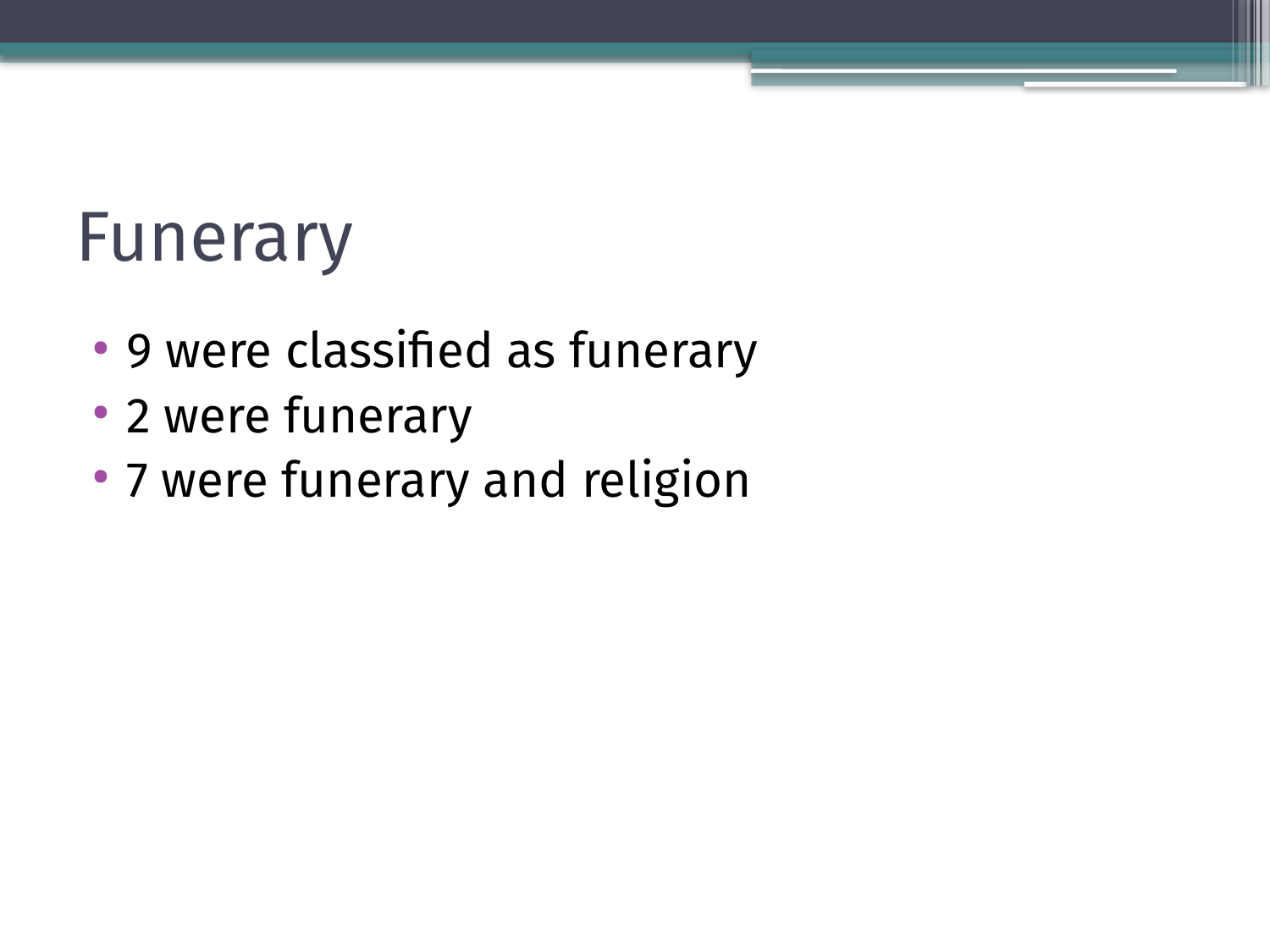

# Funerary
9 were classified as funerary
2 were funerary
7 were funerary and religion